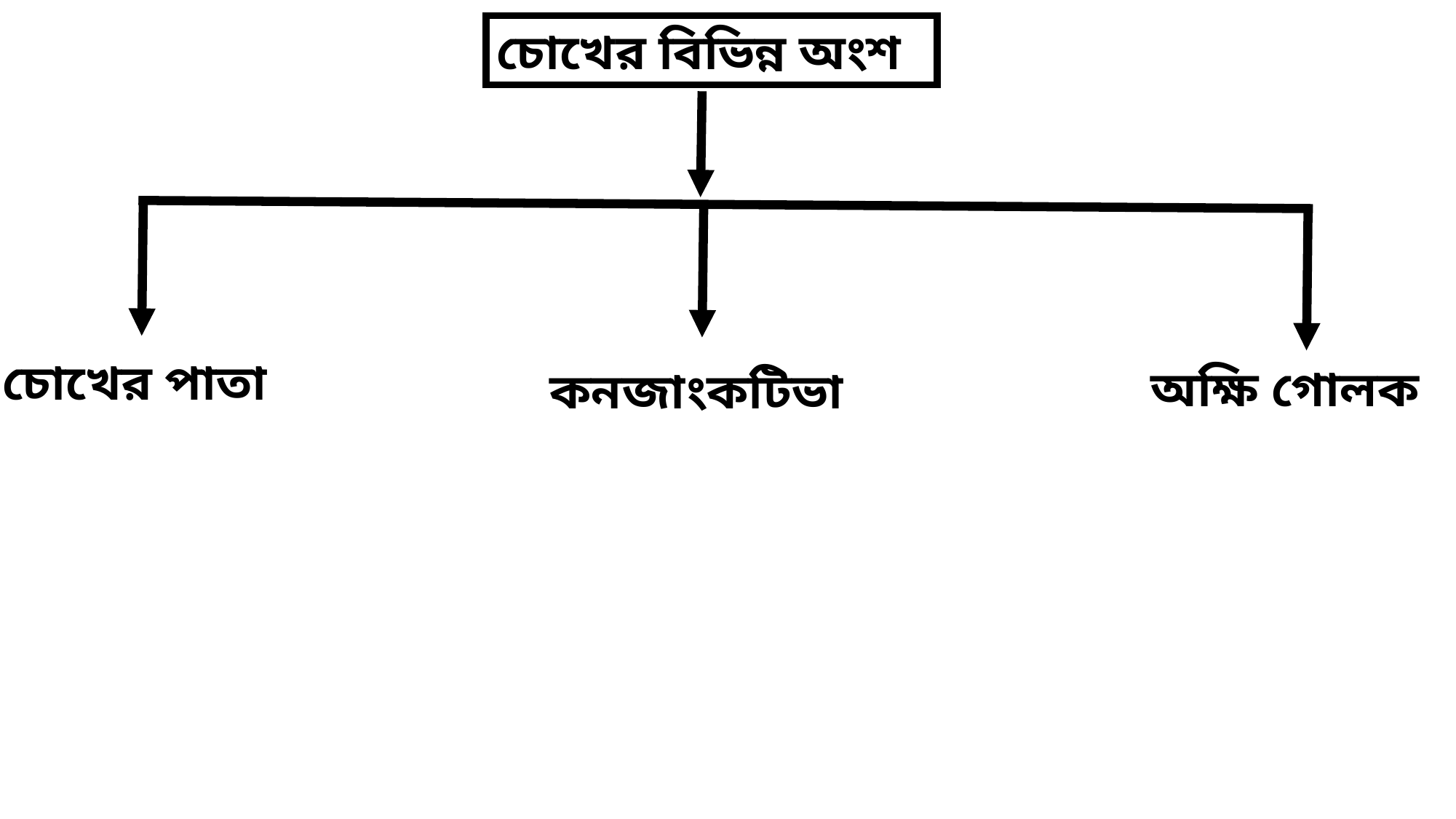

চোখের বিভিন্ন অংশ
চোখের পাতা
কনজাংকটিভা
অক্ষি গোলক